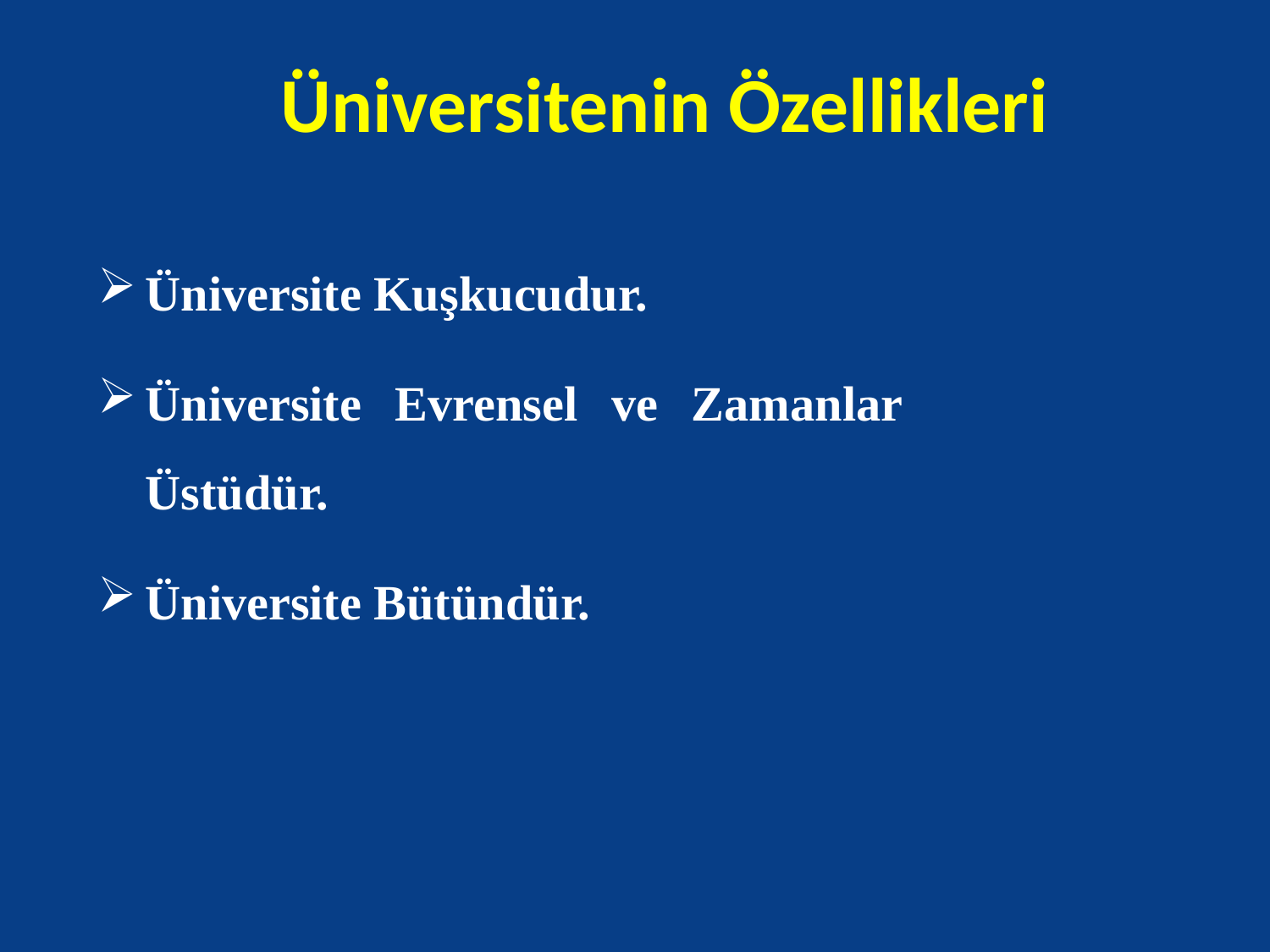

# Üniversitenin Özellikleri
Üniversite Kuşkucudur.
Üniversite Evrensel ve Zamanlar Üstüdür.
Üniversite Bütündür.